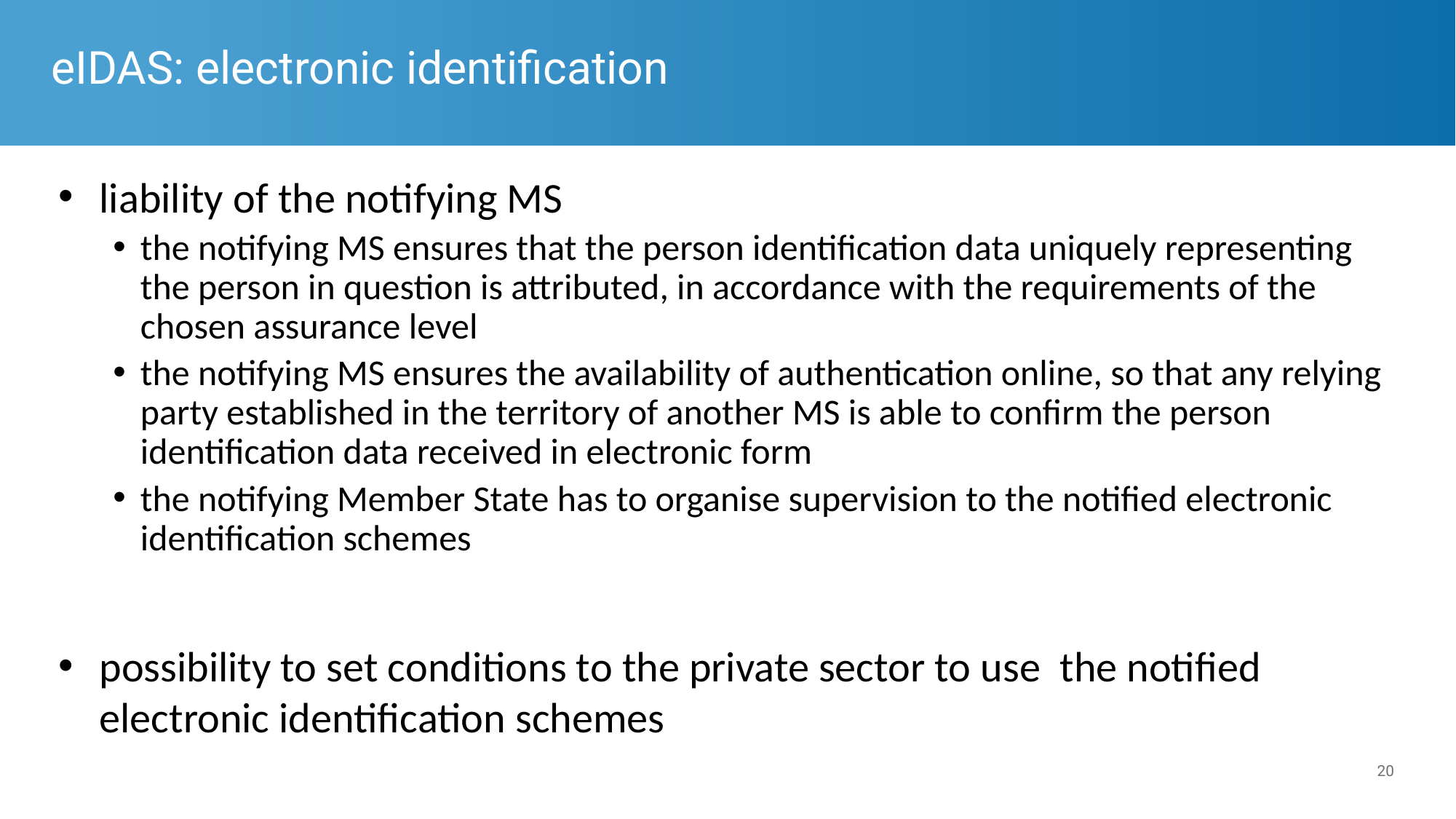

# eIDAS: electronic identification
liability of the notifying MS
the notifying MS ensures that the person identification data uniquely representing the person in question is attributed, in accordance with the requirements of the chosen assurance level
the notifying MS ensures the availability of authentication online, so that any relying party established in the territory of another MS is able to confirm the person identification data received in electronic form
the notifying Member State has to organise supervision to the notified electronic identification schemes

possibility to set conditions to the private sector to use  the notified electronic identification schemes

20